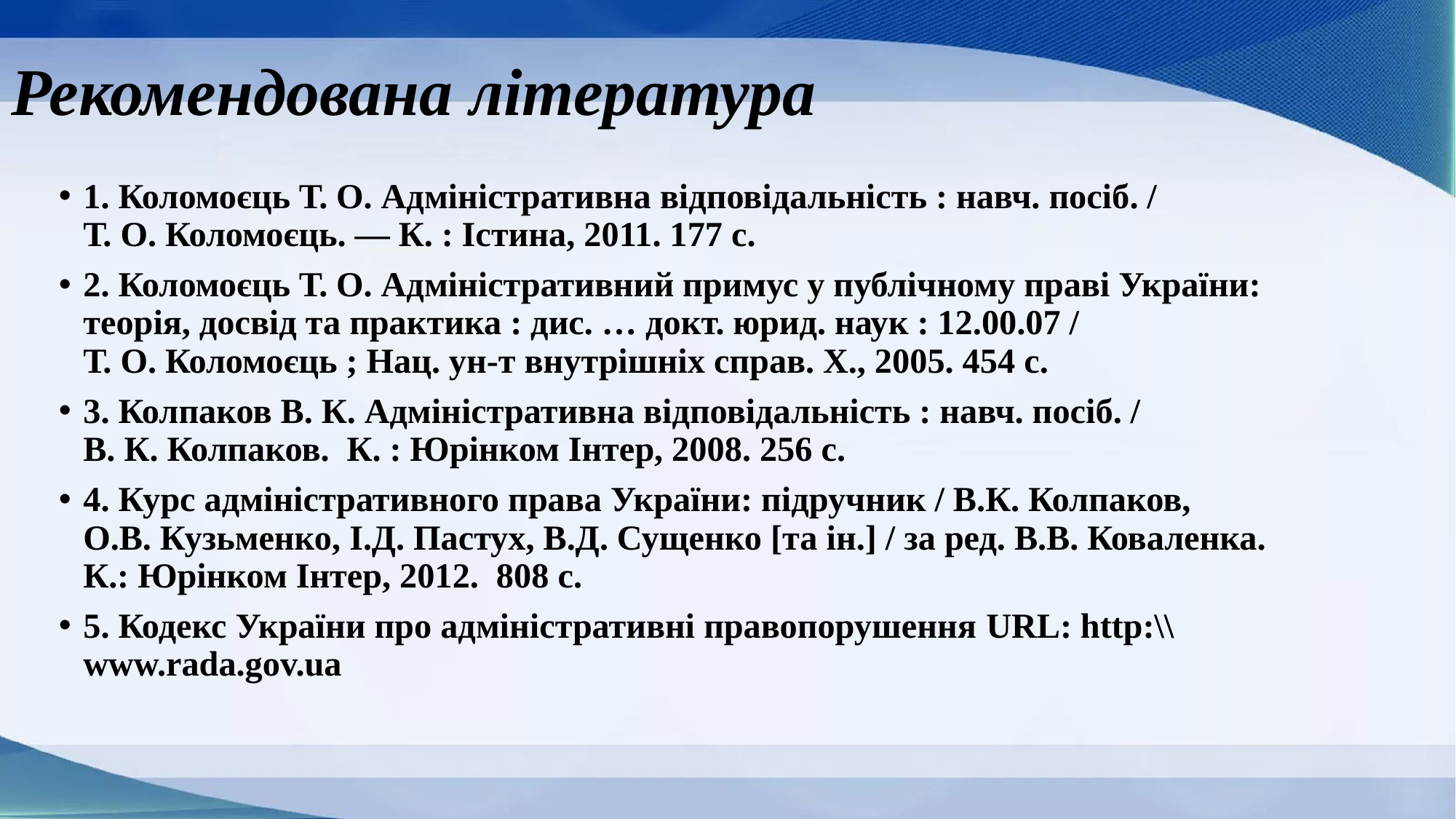

# Рекомендована література
1. Коломоєць Т. О. Адміністративна відповідальність : навч. посіб. / Т. О. Коломоєць. — К. : Iстина, 2011. 177 с.
2. Коломоєць Т. О. Адміністративний примус у публічному праві України: теорія, досвід та практика : дис. … докт. юрид. наук : 12.00.07 / Т. О. Коломоєць ; Нац. ун-т внутрішніх справ. Х., 2005. 454 с.
3. Колпаков В. К. Адміністративна відповідальність : навч. посіб. / В. К. Колпаков.  К. : Юрінком Iнтер, 2008. 256 с.
4. Курс адміністративного права України: підручник / В.К. Колпаков, О.В. Кузьменко, І.Д. Пастух, В.Д. Сущенко [та ін.] / за ред. В.В. Коваленка.  К.: Юрінком Інтер, 2012.  808 с.
5. Кодекс України про адміністративні правопорушення URL: http:\\www.rada.gov.ua